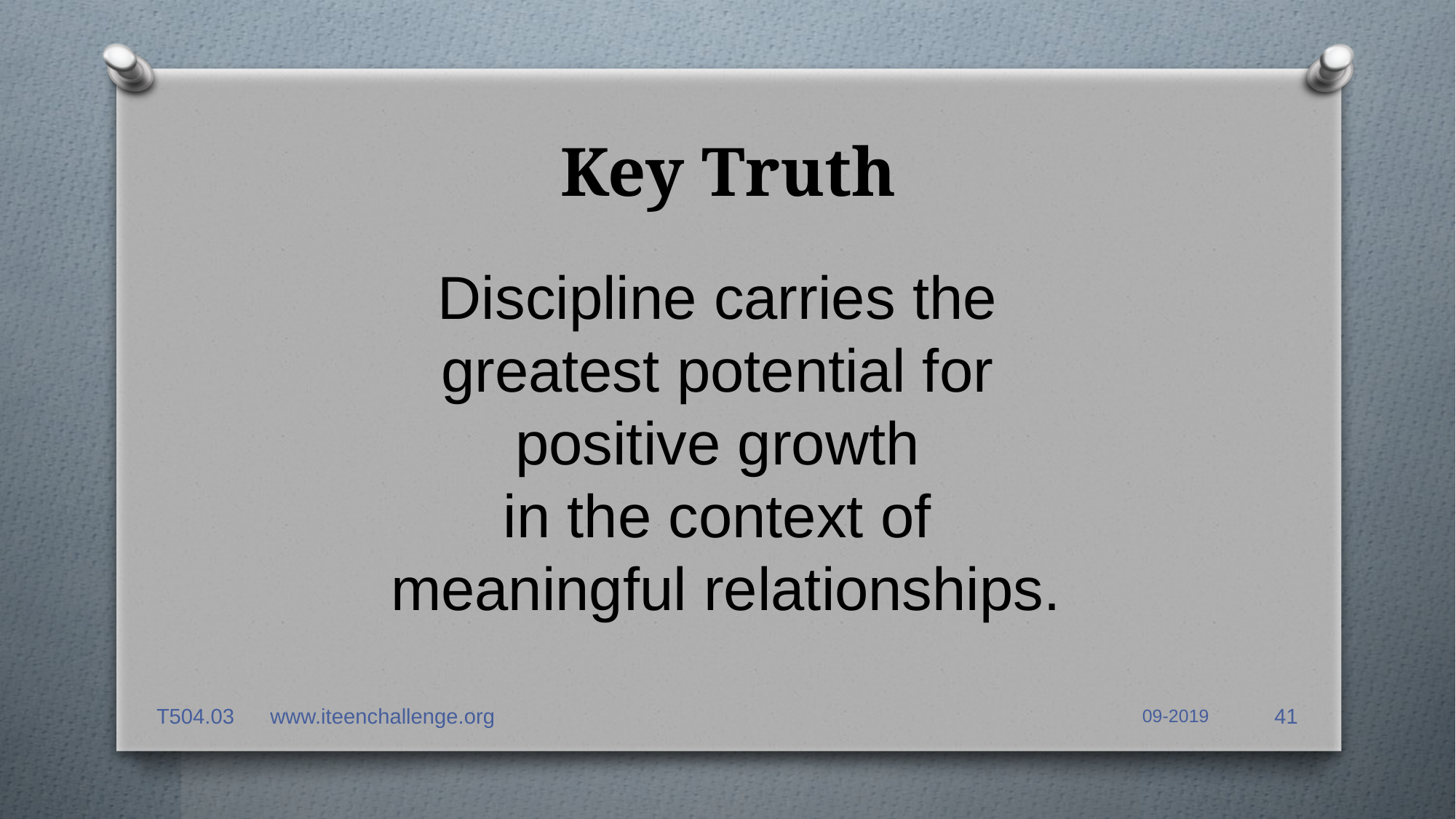

# Key Truth
Discipline carries the
greatest potential for
positive growth
in the context of
meaningful relationships.

T504.03      www.iteenchallenge.org
09-2019
41